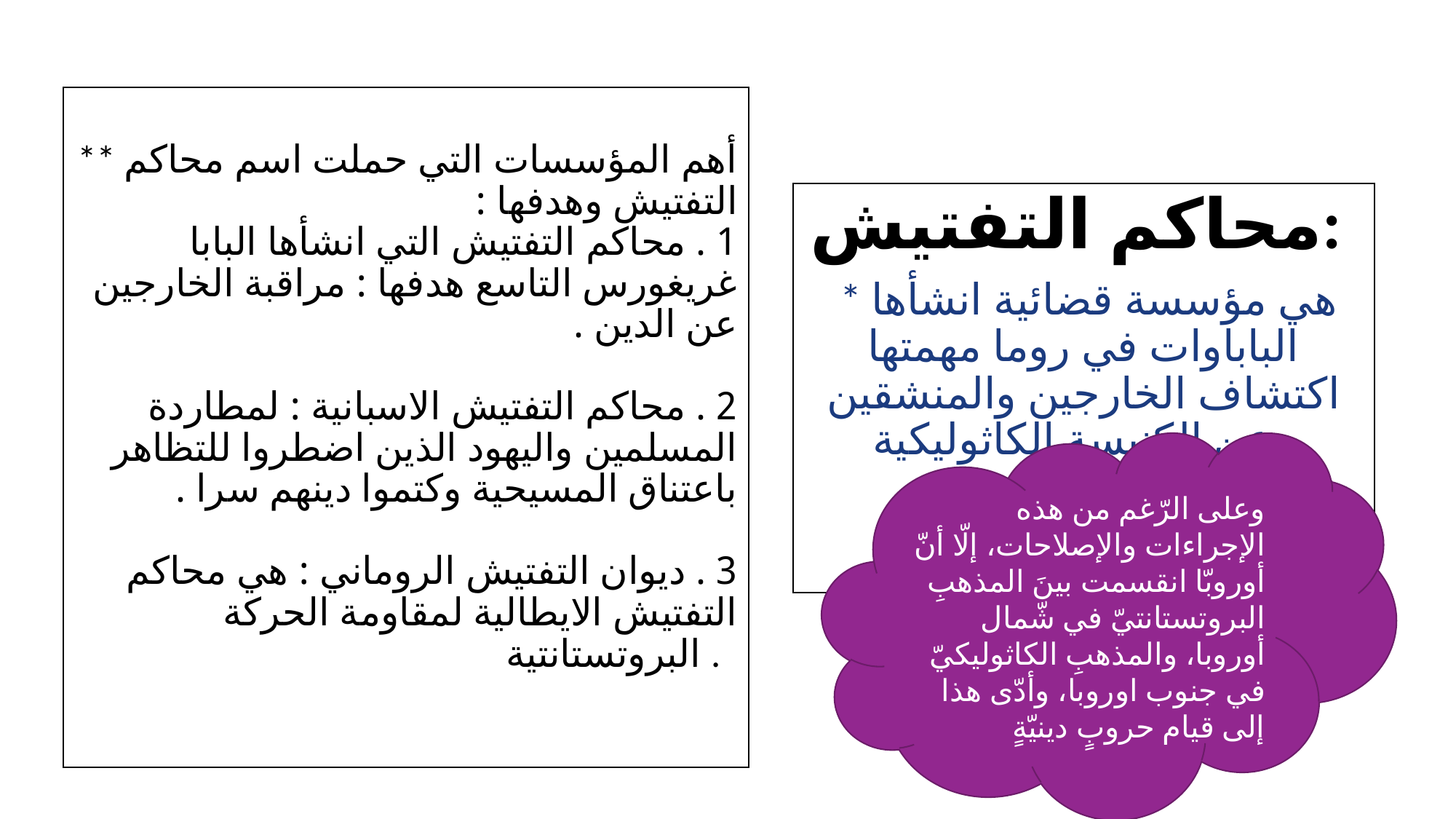

# ** أهم المؤسسات التي حملت اسم محاكم التفتيش وهدفها : 1 . محاكم التفتيش التي انشأها البابا غريغورس التاسع هدفها : مراقبة الخارجين عن الدين . 2 . محاكم التفتيش الاسبانية : لمطاردة المسلمين واليهود الذين اضطروا للتظاهر باعتناق المسيحية وكتموا دينهم سرا . 3 . ديوان التفتيش الروماني : هي محاكم التفتيش الايطالية لمقاومة الحركة البروتستانتية .
محاكم التفتيش:
 * هي مؤسسة قضائية انشأها الباباوات في روما مهمتها اكتشاف الخارجين والمنشقين عن الكنيسة الكاثوليكية .
وعلى الرّغم من هذه الإجراءات والإصلاحات، إلّا أنّ أوروبّا انقسمت بينَ المذهبِ البروتستانتيّ في شّمال أوروبا، والمذهبِ الكاثوليكيّ في جنوب اوروبا، وأدّى هذا إلى قيام حروبٍ دينيّةٍ